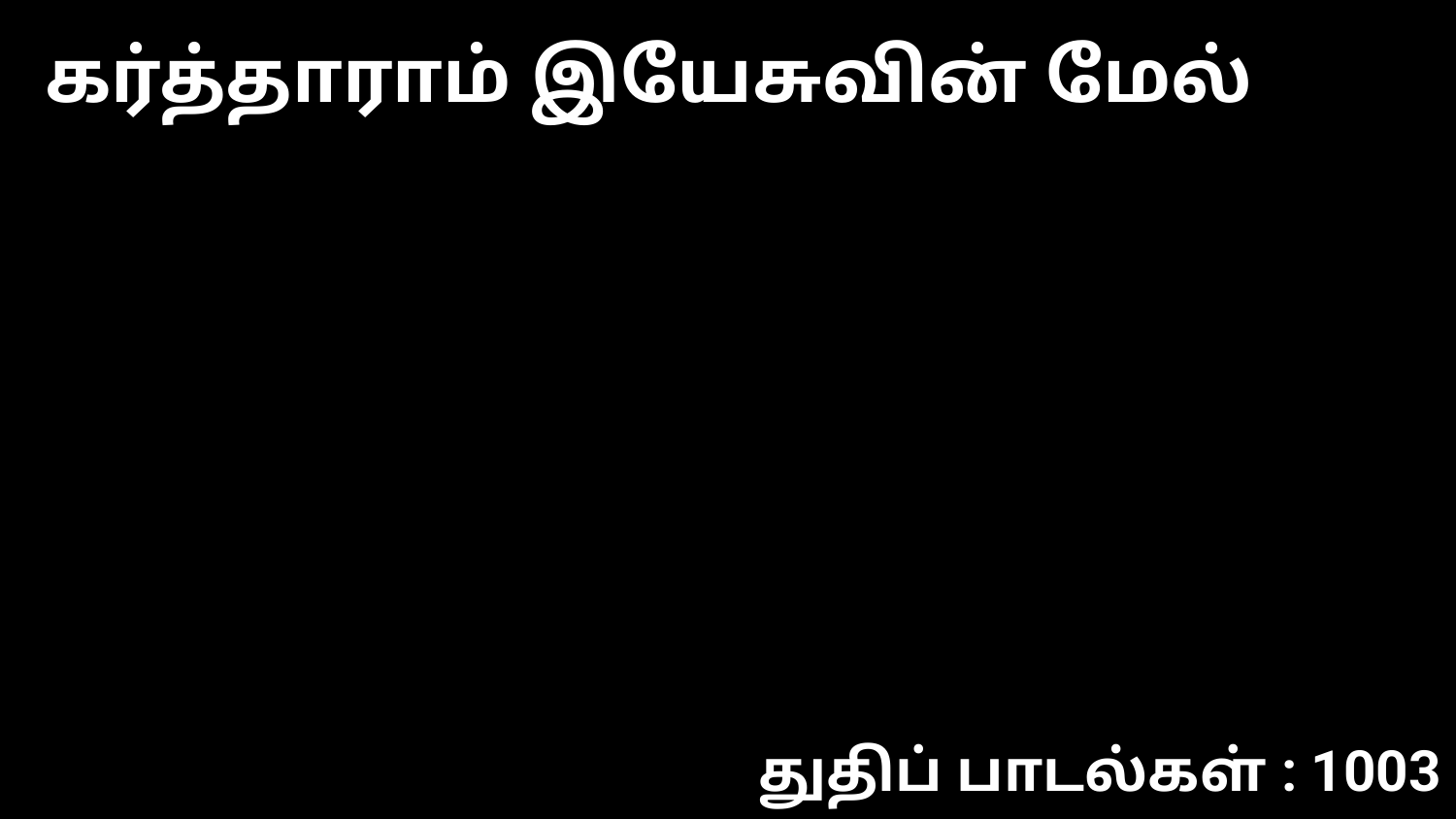

கர்த்தாராம் இயேசுவின் மேல்
துதிப் பாடல்கள் : 1003